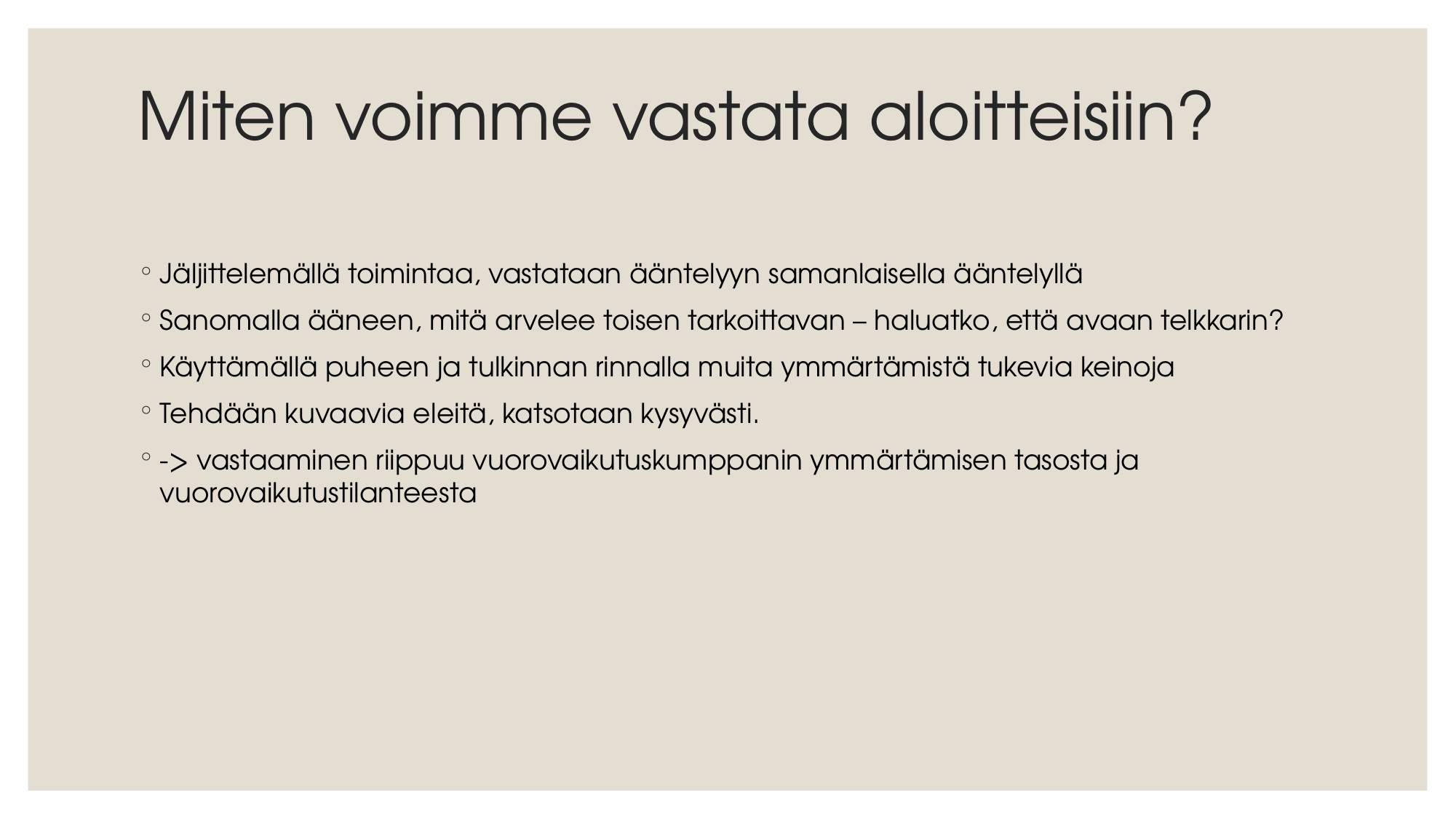

# Miten voimme vastata aloitteisiin?
Jäljittelemällä toimintaa, vastataan ääntelyyn samanlaisella ääntelyllä
Sanomalla ääneen, mitä arvelee toisen tarkoittavan – haluatko, että avaan telkkarin?
Käyttämällä puheen ja tulkinnan rinnalla muita ymmärtämistä tukevia keinoja
Tehdään kuvaavia eleitä, katsotaan kysyvästi.
-> vastaaminen riippuu vuorovaikutuskumppanin ymmärtämisen tasosta ja vuorovaikutustilanteesta